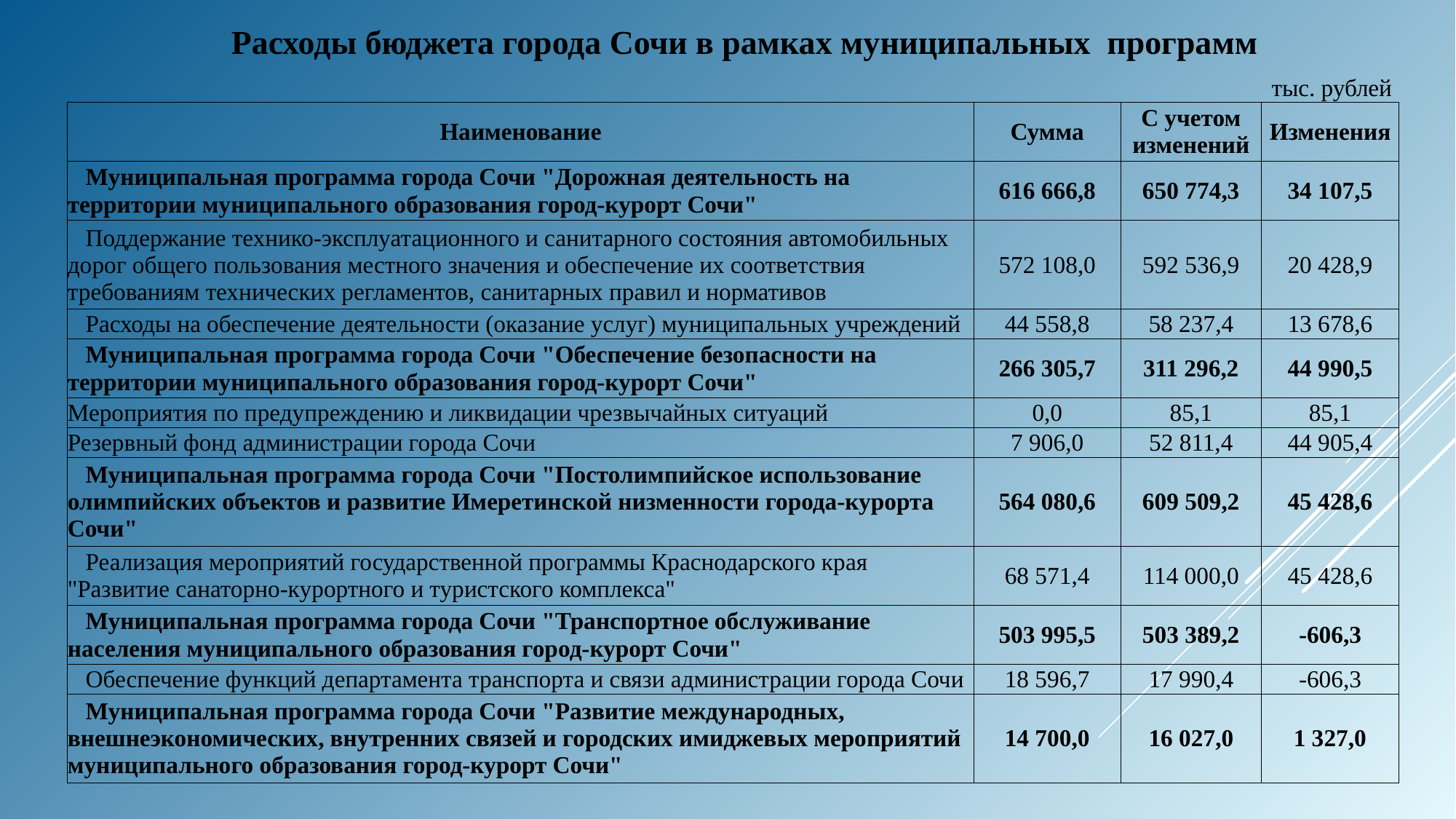

Расходы бюджета города Сочи в рамках муниципальных  программ
тыс. рублей
| Наименование | Сумма | С учетом изменений | Изменения |
| --- | --- | --- | --- |
| Муниципальная программа города Сочи "Дорожная деятельность на территории муниципального образования город-курорт Сочи" | 616 666,8 | 650 774,3 | 34 107,5 |
| Поддержание технико-эксплуатационного и санитарного состояния автомобильных дорог общего пользования местного значения и обеспечение их соответствия требованиям технических регламентов, санитарных правил и нормативов | 572 108,0 | 592 536,9 | 20 428,9 |
| Расходы на обеспечение деятельности (оказание услуг) муниципальных учреждений | 44 558,8 | 58 237,4 | 13 678,6 |
| Муниципальная программа города Сочи "Обеспечение безопасности на территории муниципального образования город-курорт Сочи" | 266 305,7 | 311 296,2 | 44 990,5 |
| Мероприятия по предупреждению и ликвидации чрезвычайных ситуаций | 0,0 | 85,1 | 85,1 |
| Резервный фонд администрации города Сочи | 7 906,0 | 52 811,4 | 44 905,4 |
| Муниципальная программа города Сочи "Постолимпийское использование олимпийских объектов и развитие Имеретинской низменности города-курорта Сочи" | 564 080,6 | 609 509,2 | 45 428,6 |
| Реализация мероприятий государственной программы Краснодарского края "Развитие санаторно-курортного и туристского комплекса" | 68 571,4 | 114 000,0 | 45 428,6 |
| Муниципальная программа города Сочи "Транспортное обслуживание населения муниципального образования город-курорт Сочи" | 503 995,5 | 503 389,2 | -606,3 |
| Обеспечение функций департамента транспорта и связи администрации города Сочи | 18 596,7 | 17 990,4 | -606,3 |
| Муниципальная программа города Сочи "Развитие международных, внешнеэкономических, внутренних связей и городских имиджевых мероприятий муниципального образования город-курорт Сочи" | 14 700,0 | 16 027,0 | 1 327,0 |